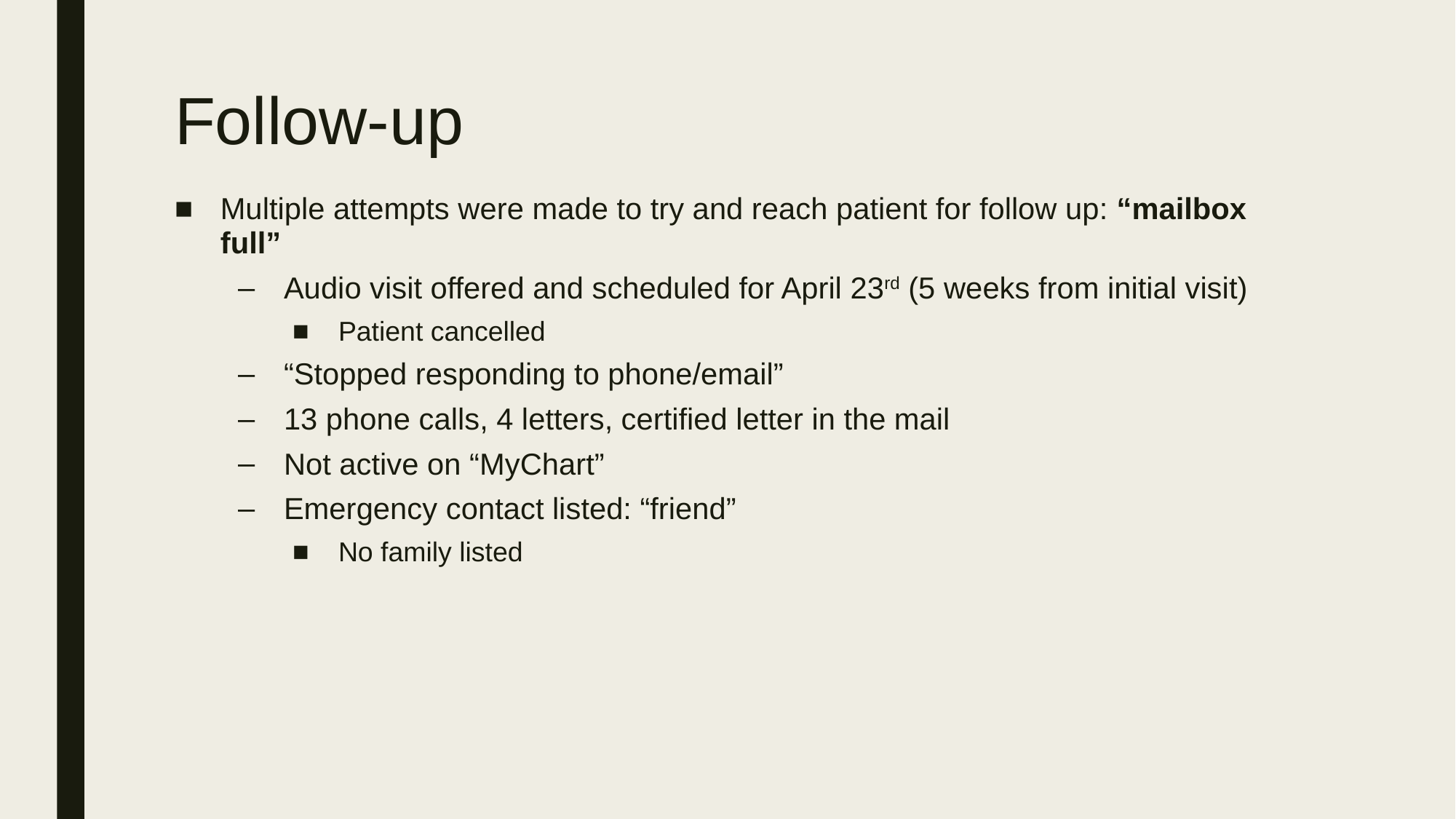

# Follow-up
Multiple attempts were made to try and reach patient for follow up: “mailbox full”
Audio visit offered and scheduled for April 23rd (5 weeks from initial visit)
Patient cancelled
“Stopped responding to phone/email”
13 phone calls, 4 letters, certified letter in the mail
Not active on “MyChart”
Emergency contact listed: “friend”
No family listed